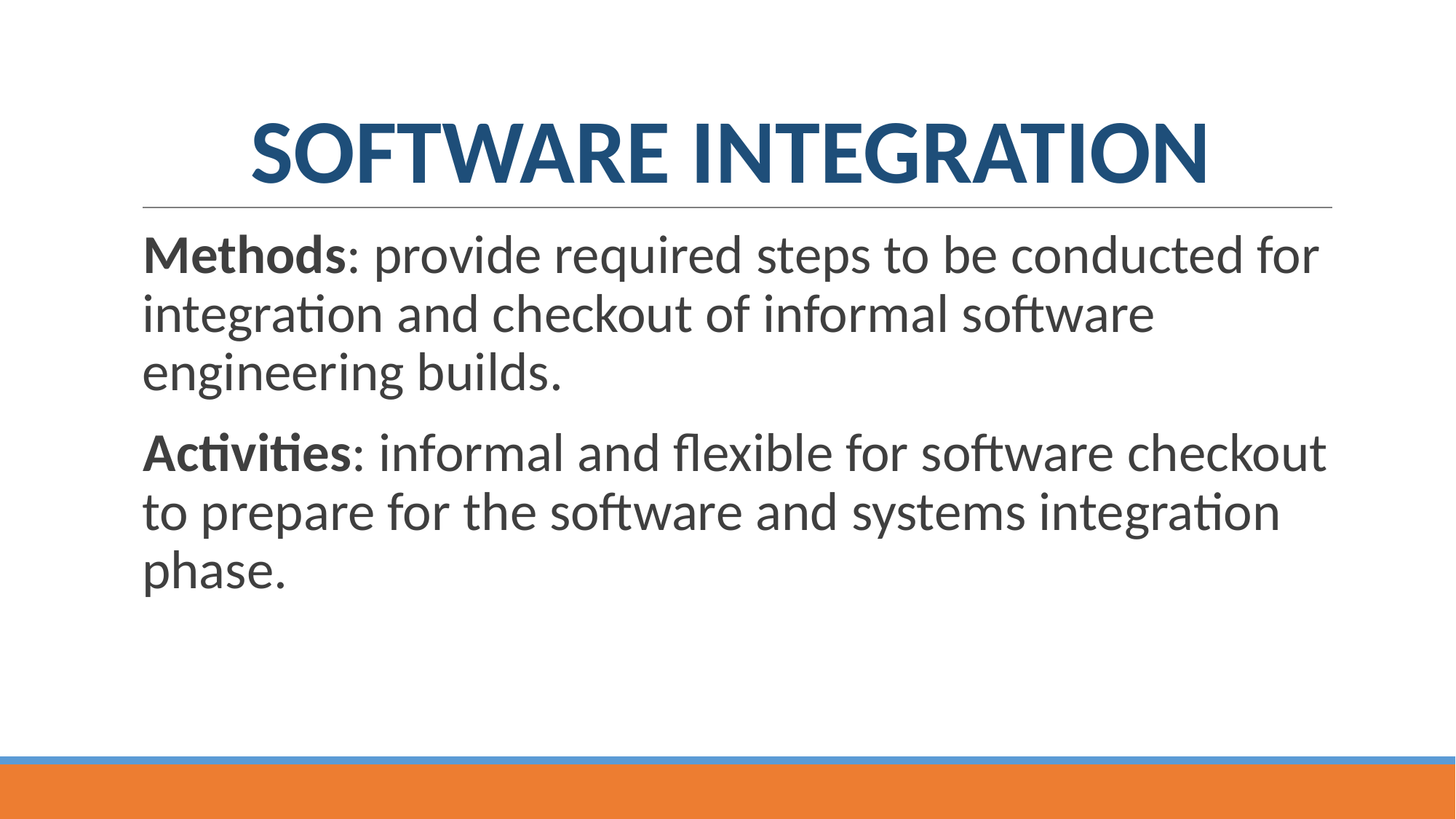

# SOFTWARE INTEGRATION
Methods: provide required steps to be conducted for integration and checkout of informal software engineering builds.
Activities: informal and flexible for software checkout to prepare for the software and systems integration phase.